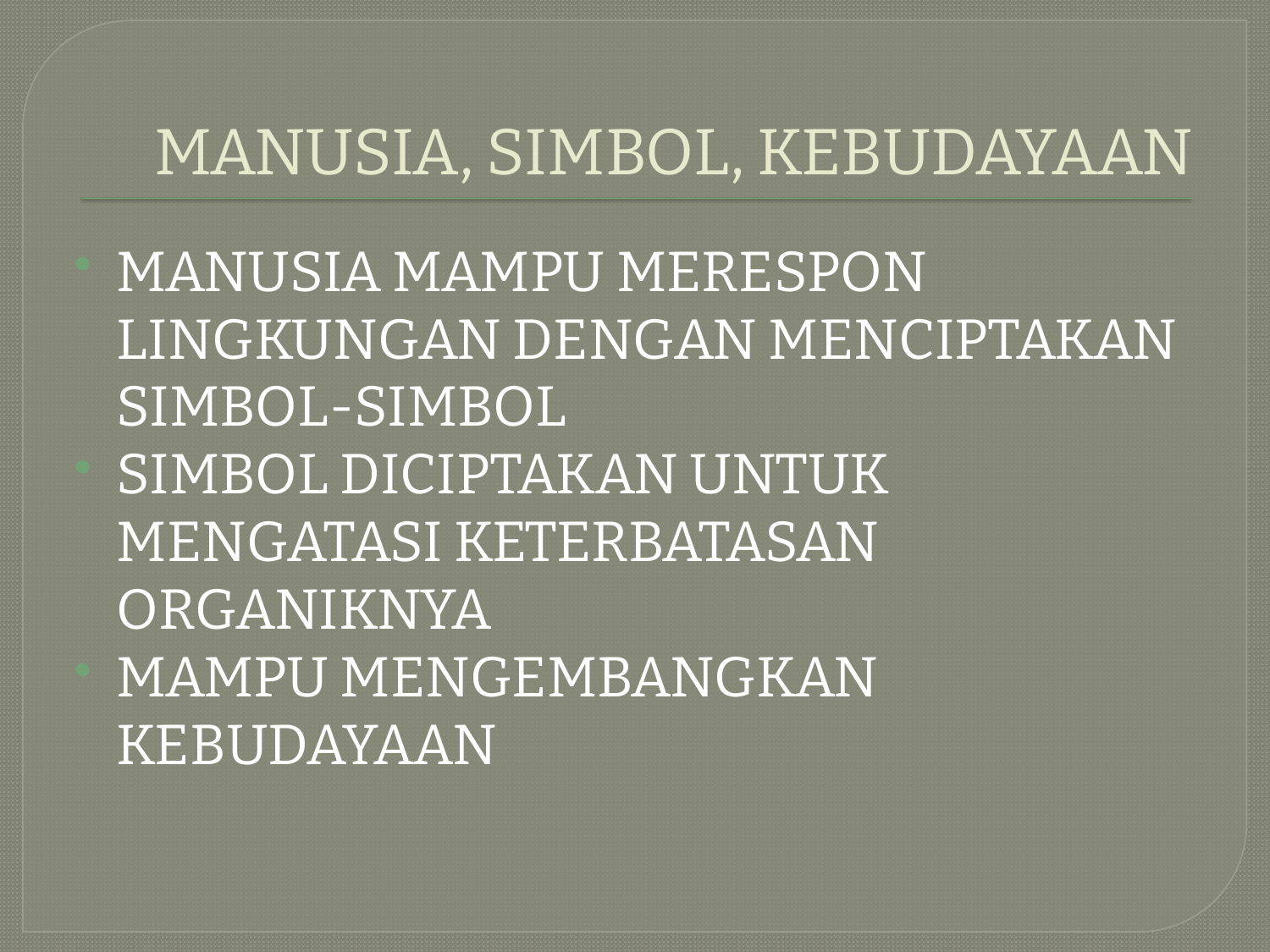

# MANUSIA, SIMBOL, KEBUDAYAAN
MANUSIA MAMPU MERESPON LINGKUNGAN DENGAN MENCIPTAKAN SIMBOL-SIMBOL
SIMBOL DICIPTAKAN UNTUK MENGATASI KETERBATASAN ORGANIKNYA
MAMPU MENGEMBANGKAN KEBUDAYAAN